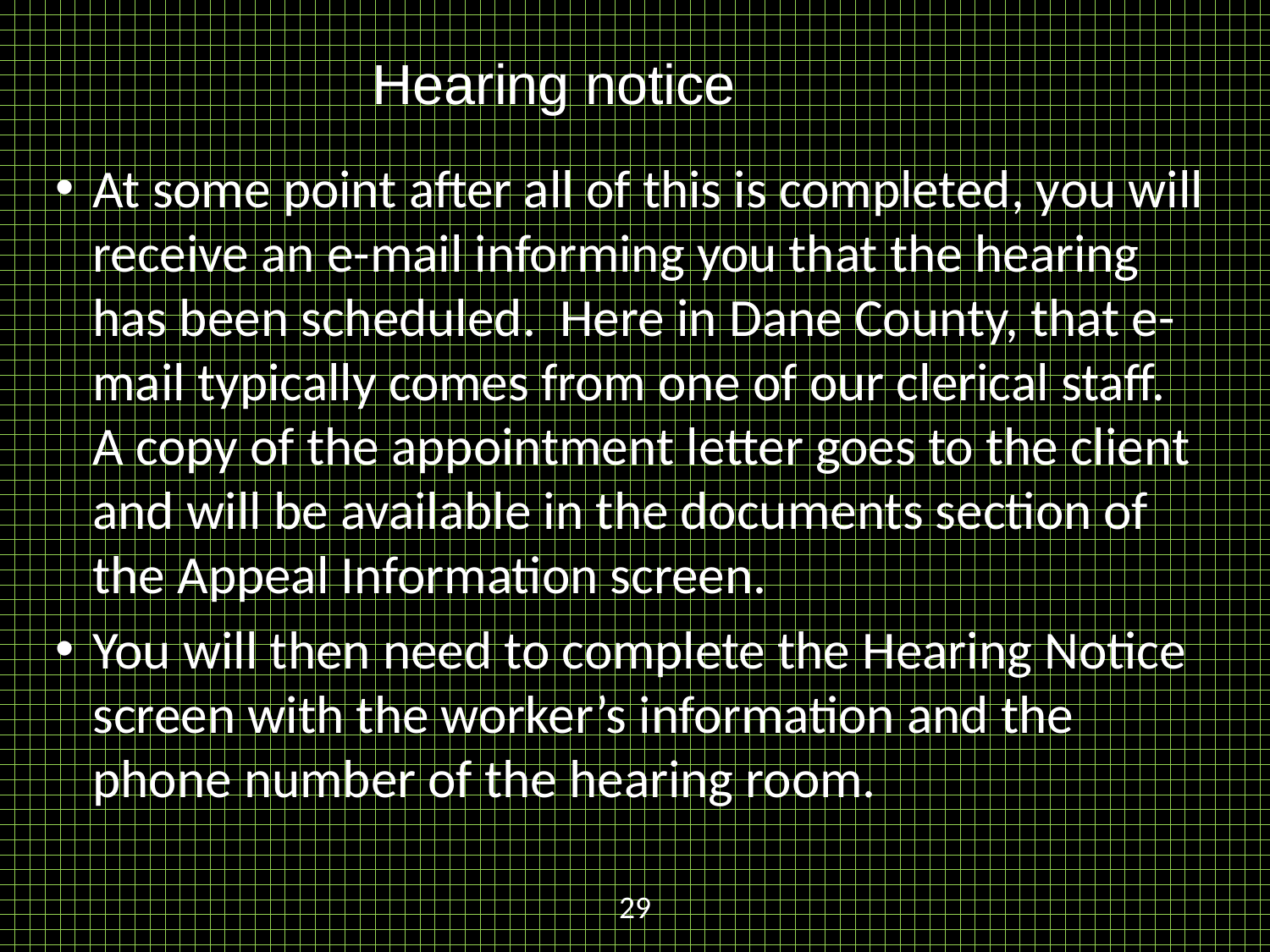

Hearing notice
At some point after all of this is completed, you will receive an e-mail informing you that the hearing has been scheduled.  Here in Dane County, that e-mail typically comes from one of our clerical staff.  A copy of the appointment letter goes to the client and will be available in the documents section of the Appeal Information screen.
You will then need to complete the Hearing Notice screen with the worker’s information and the phone number of the hearing room.
# 29